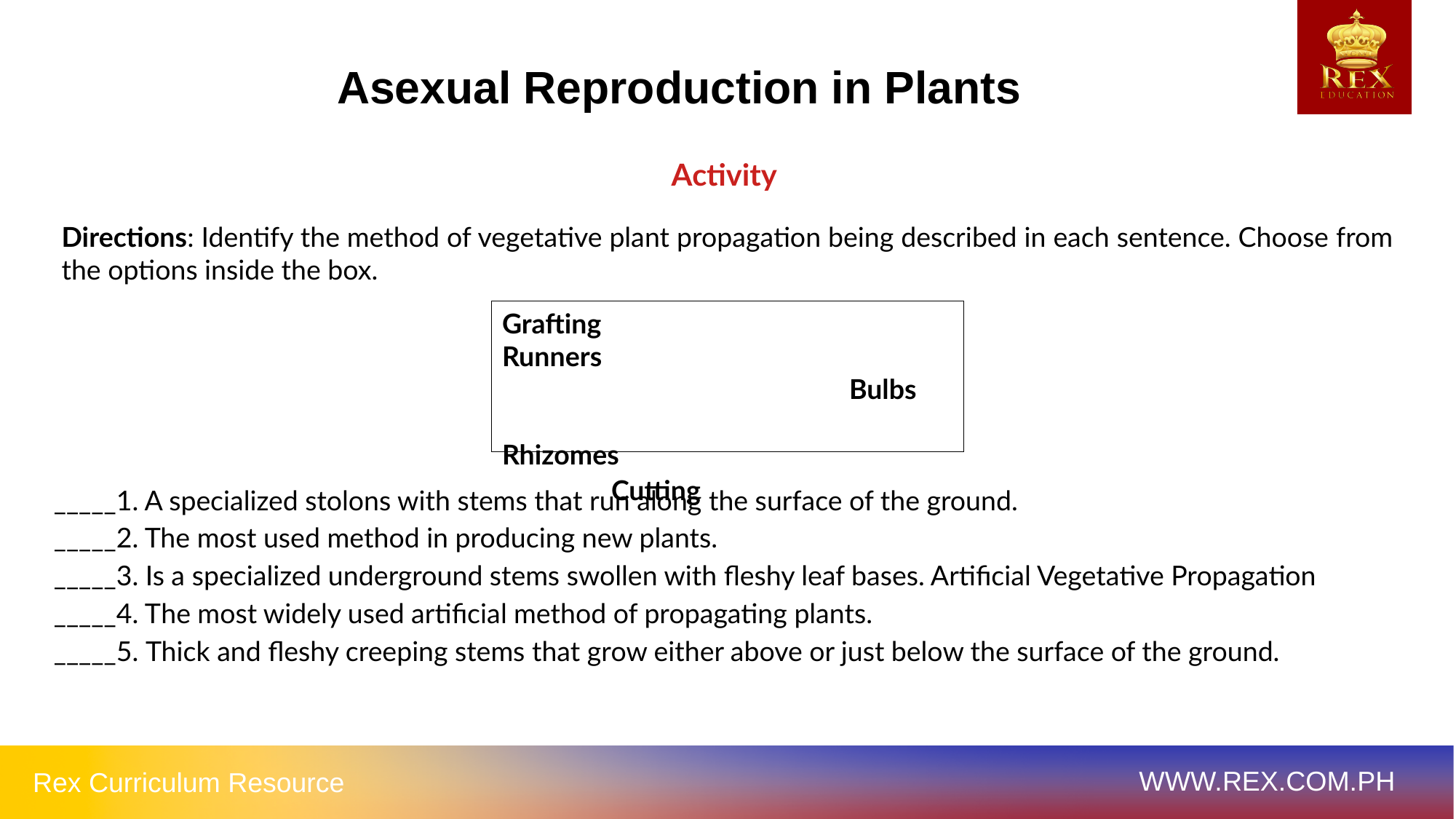

Asexual Reproduction in Plants
Activity
Directions: Identify the method of vegetative plant propagation being described in each sentence. Choose from the options inside the box.
Grafting 				Runners
			   Bulbs

Rhizomes				Cutting
_____1. A specialized stolons with stems that run along the surface of the ground.
_____2. The most used method in producing new plants.
_____3. Is a specialized underground stems swollen with fleshy leaf bases. Artificial Vegetative Propagation
_____4. The most widely used artificial method of propagating plants.
_____5. Thick and fleshy creeping stems that grow either above or just below the surface of the ground.